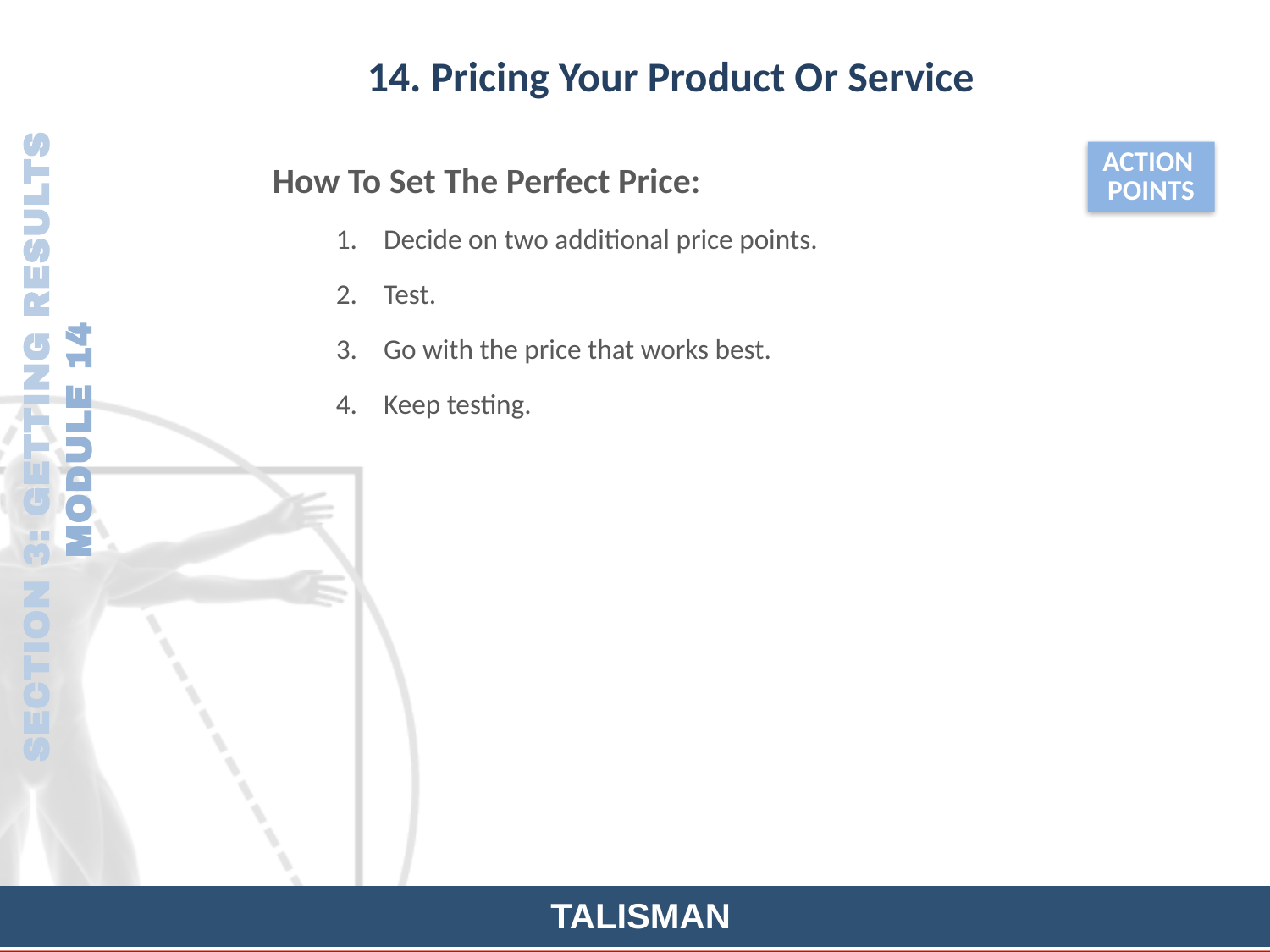

14. Pricing Your Product Or Service
ACTION
POINTS
How To Set The Perfect Price:
Decide on two additional price points.
Test.
Go with the price that works best.
Keep testing.

SECTION 3: GETTING RESULTS
MODULE 14